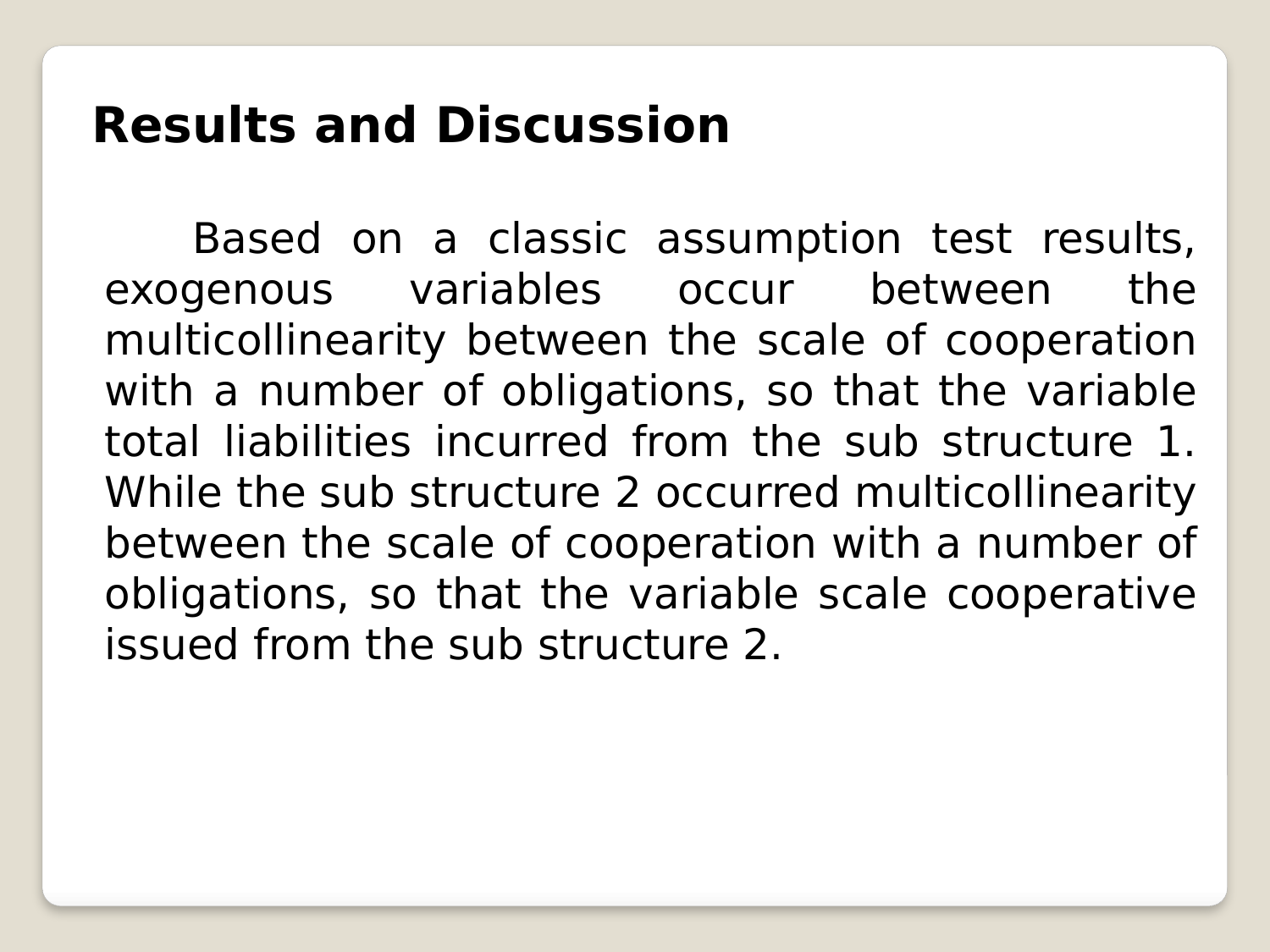

Results and Discussion
Based on a classic assumption test results, exogenous variables occur between the multicollinearity between the scale of cooperation with a number of obligations, so that the variable total liabilities incurred from the sub structure 1. While the sub structure 2 occurred multicollinearity between the scale of cooperation with a number of obligations, so that the variable scale cooperative issued from the sub structure 2.